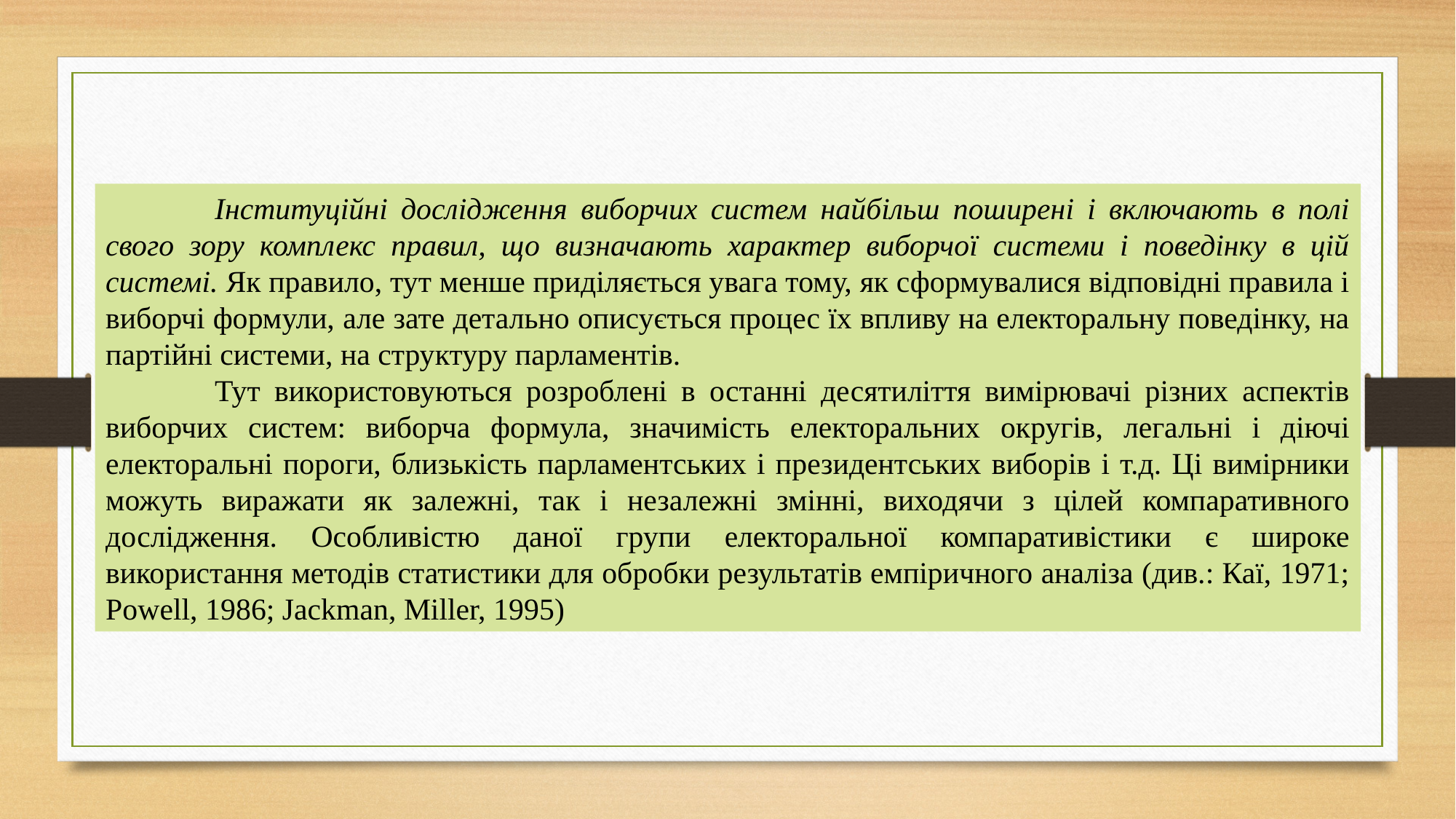

Інституційні дослідження виборчих систем найбільш поширені і включають в полі свого зору комплекс правил, що визначають характер виборчої системи і поведінку в цій системі. Як правило, тут менше приділяється увага тому, як сформувалися відповідні правила і виборчі формули, але зате детально описується процес їх впливу на електоральну поведінку, на партійні системи, на структуру парламентів.
	Тут використовуються розроблені в останні десятиліття вимірювачі різних аспектів виборчих систем: виборча формула, значимість електоральних округів, легальні і діючі електоральні пороги, близькість парламентських і президентських виборів і т.д. Ці вимірники можуть виражати як залежні, так і незалежні змінні, виходячи з цілей компаративного дослідження. Особливістю даної групи електоральної компаративістики є широке використання методів статистики для обробки результатів емпіричного аналіза (див.: Каї, 1971; Powell, 1986; Jackman, Miller, 1995)